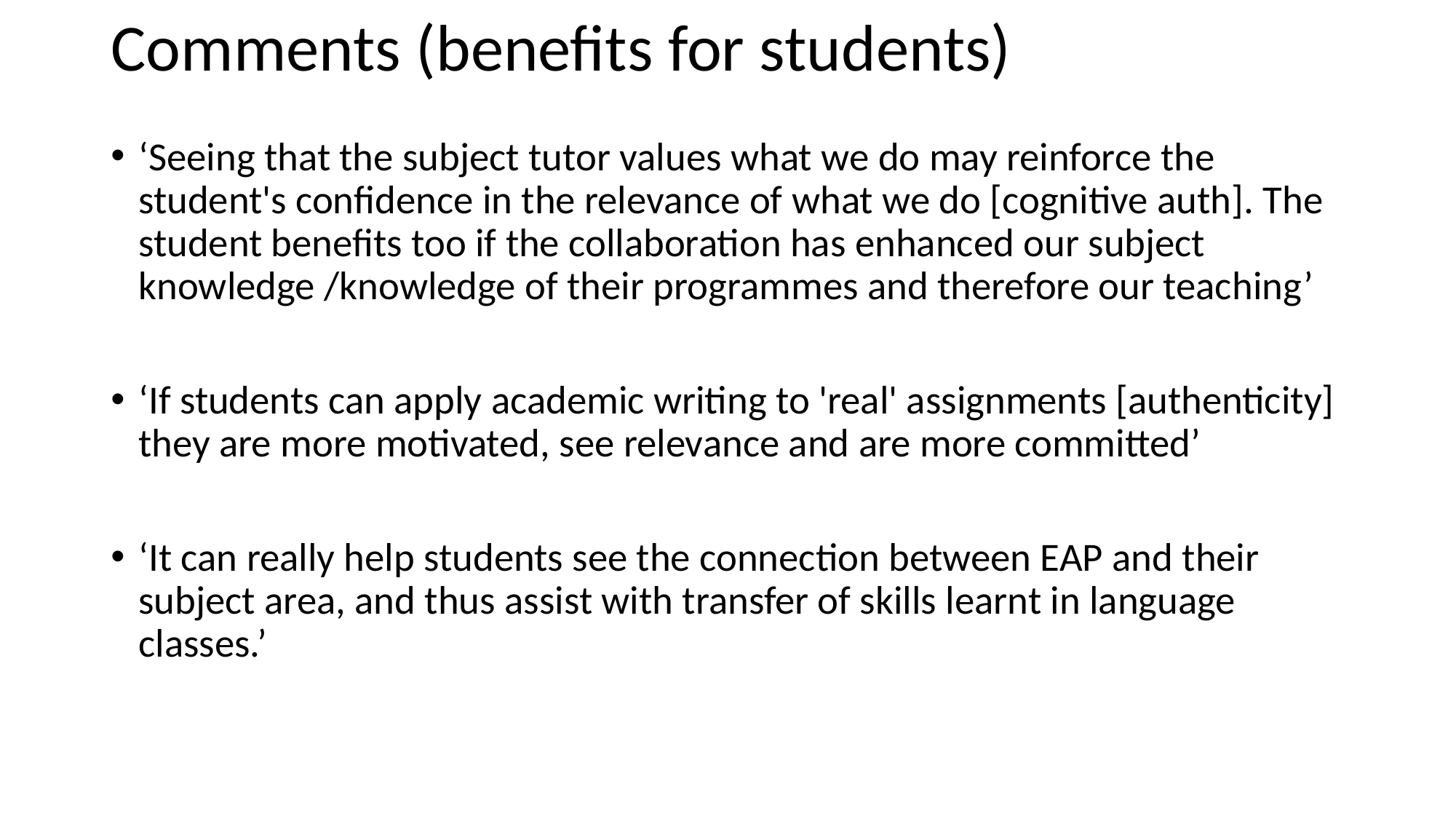

# Comments (benefits for students)
‘Seeing that the subject tutor values what we do may reinforce the student's confidence in the relevance of what we do [cognitive auth]. The student benefits too if the collaboration has enhanced our subject knowledge /knowledge of their programmes and therefore our teaching’

‘If students can apply academic writing to 'real' assignments [authenticity] they are more motivated, see relevance and are more committed’

‘It can really help students see the connection between EAP and their subject area, and thus assist with transfer of skills learnt in language classes.’